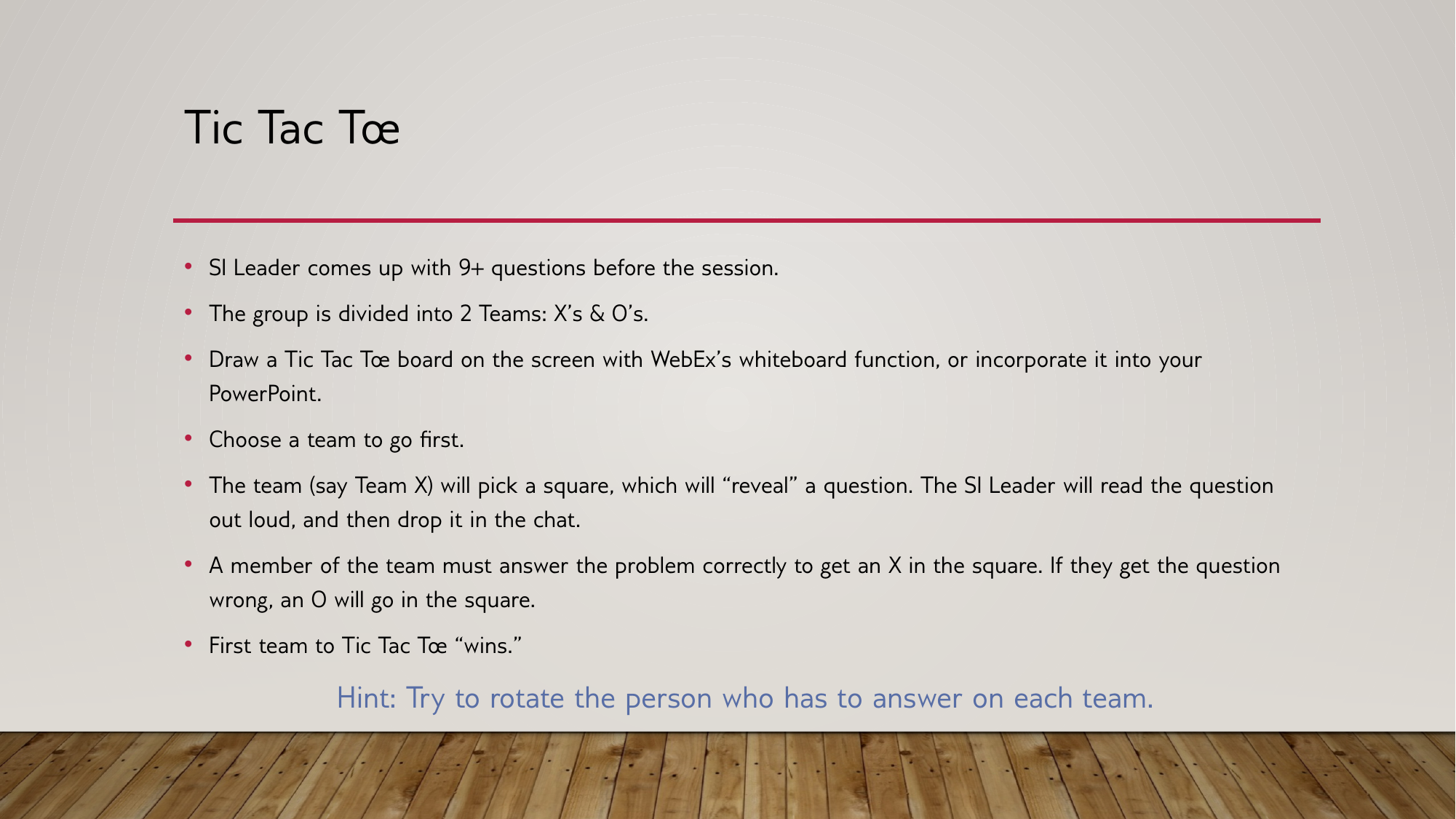

# Tic Tac Toe
SI Leader comes up with 9+ questions before the session.
The group is divided into 2 Teams: X’s & O’s.
Draw a Tic Tac Toe board on the screen with WebEx’s whiteboard function, or incorporate it into your PowerPoint.
Choose a team to go first.
The team (say Team X) will pick a square, which will “reveal” a question. The SI Leader will read the question out loud, and then drop it in the chat.
A member of the team must answer the problem correctly to get an X in the square. If they get the question wrong, an O will go in the square.
First team to Tic Tac Toe “wins.”
Hint: Try to rotate the person who has to answer on each team.